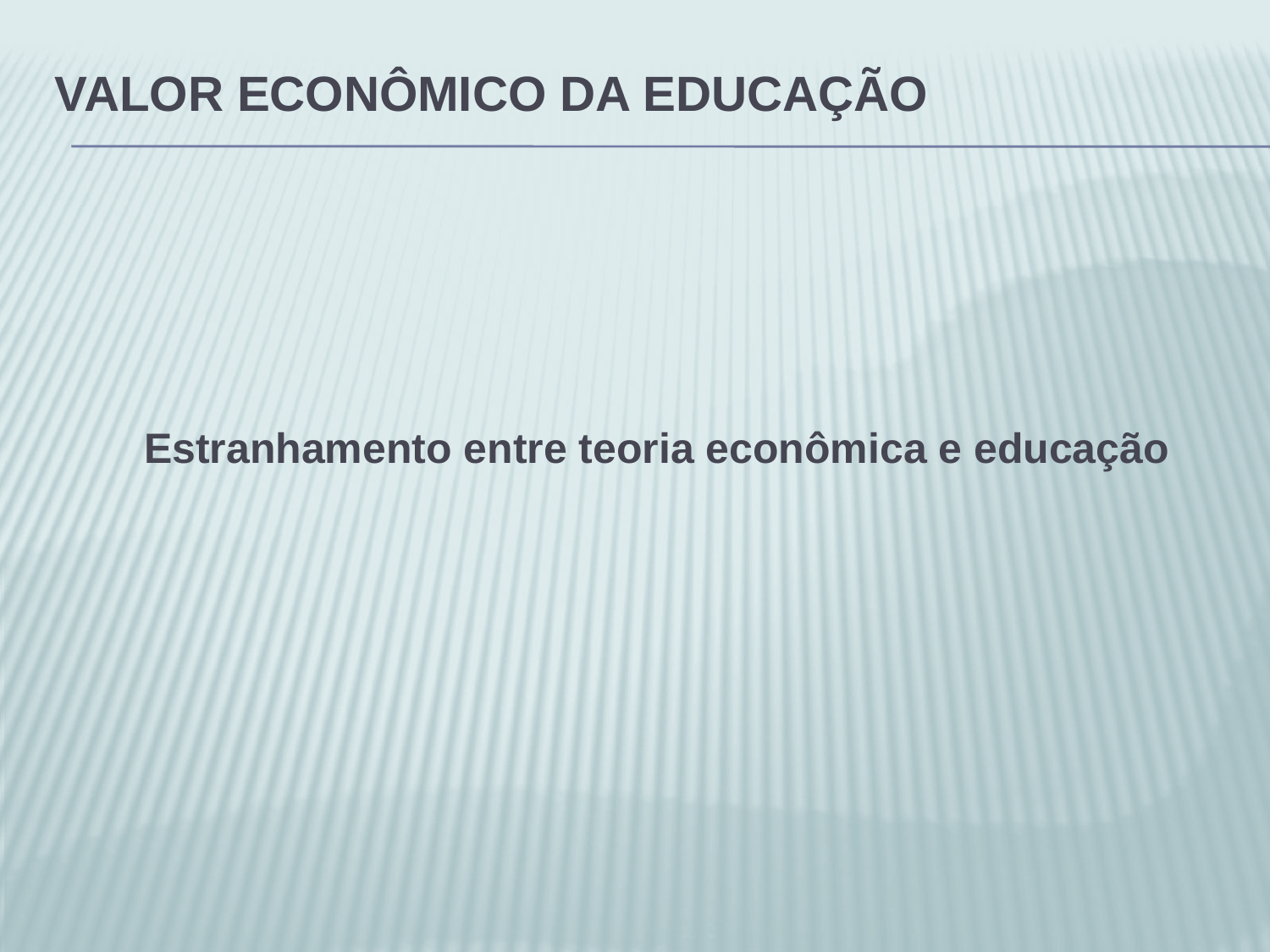

# Valor econômico da educação

Estranhamento entre teoria econômica e educação